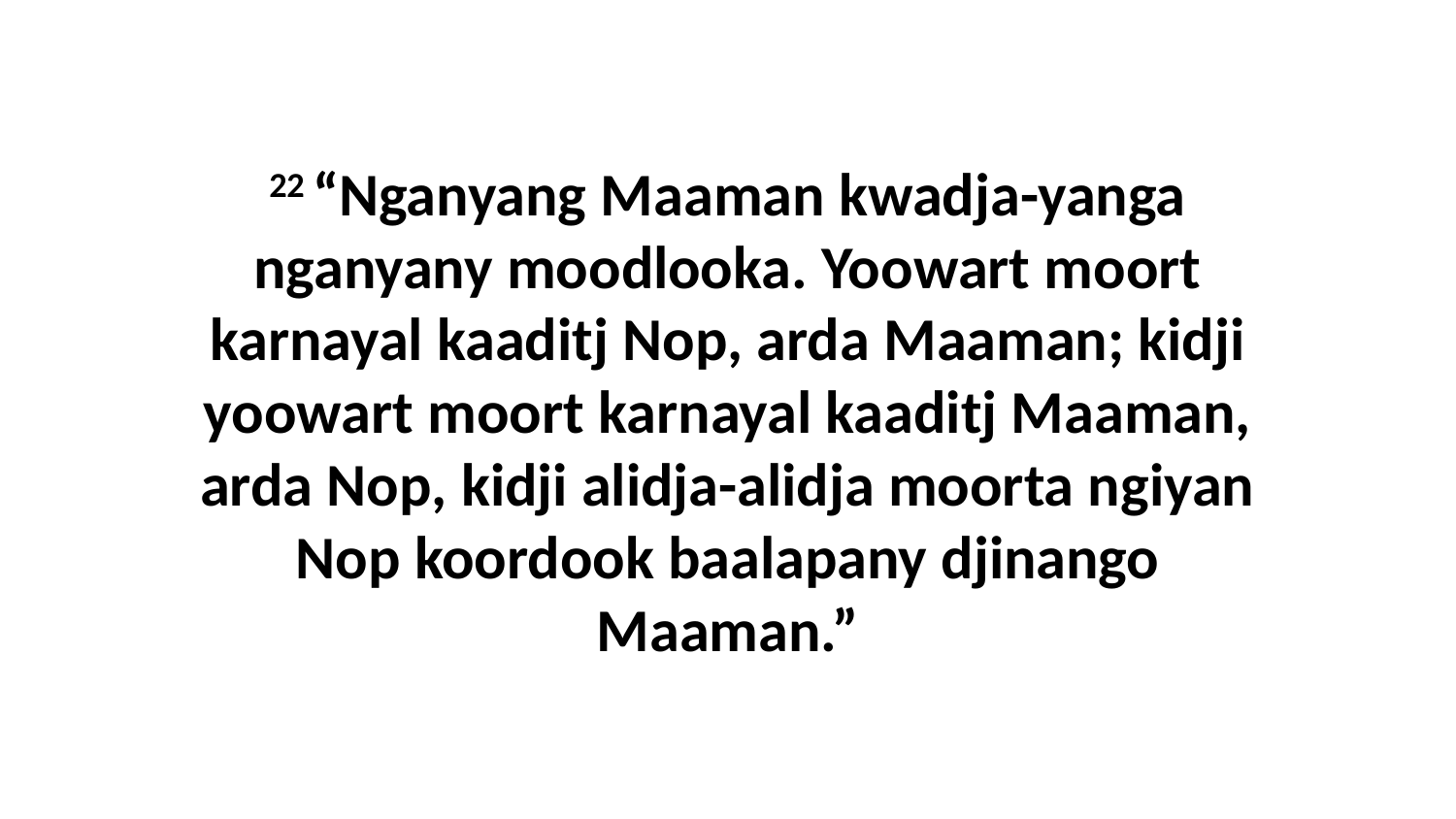

22 “Nganyang Maaman kwadja-yanga nganyany moodlooka. Yoowart moort karnayal kaaditj Nop, arda Maaman; kidji yoowart moort karnayal kaaditj Maaman, arda Nop, kidji alidja-alidja moorta ngiyan Nop koordook baalapany djinango Maaman.”